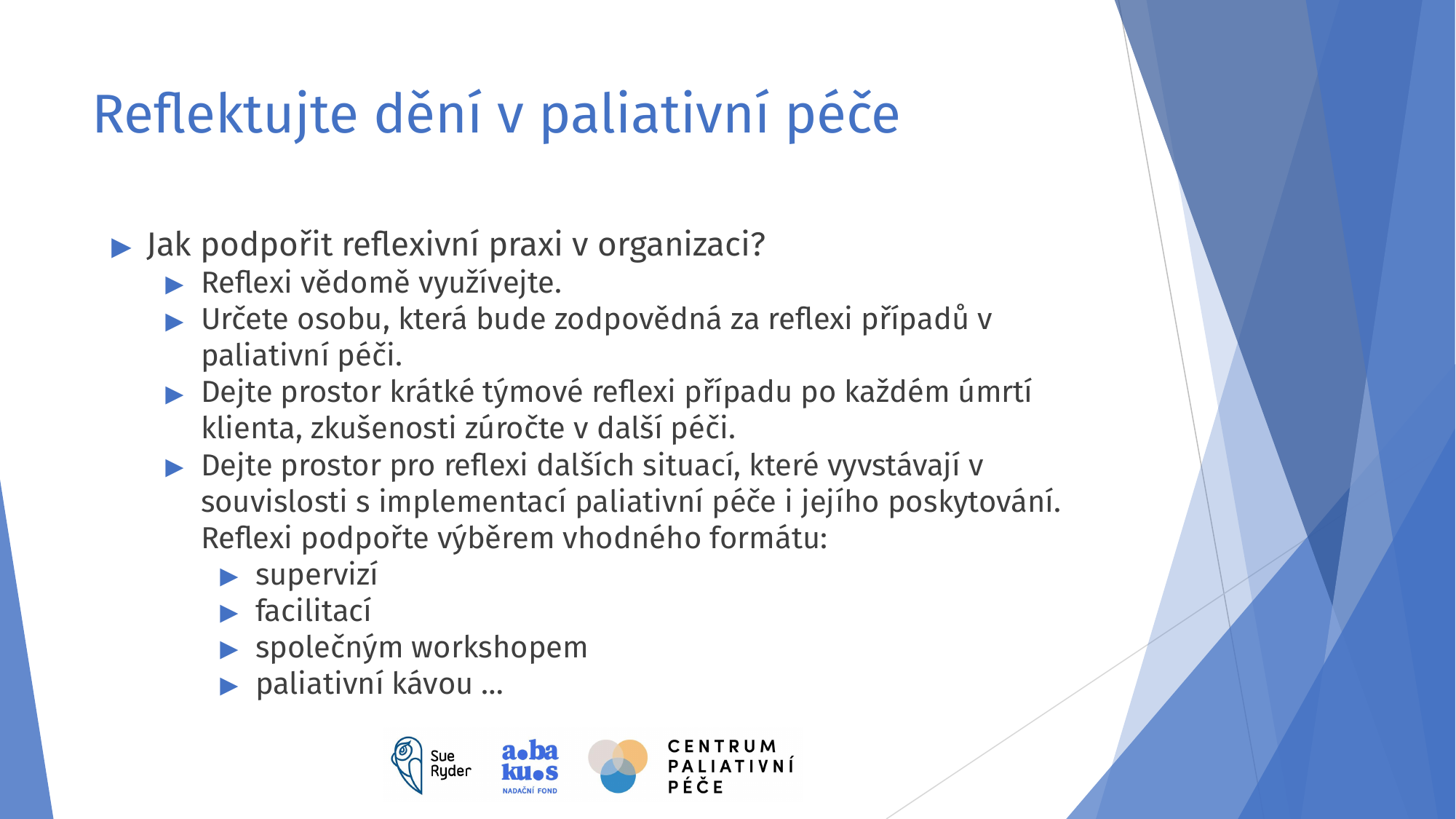

# Reflektujte dění v paliativní péče

Jak podpořit reflexivní praxi v organizaci?
Reflexi vědomě využívejte.
Určete osobu, která bude zodpovědná za reflexi případů v paliativní péči.
Dejte prostor krátké týmové reflexi případu po každém úmrtí klienta, zkušenosti zúročte v další péči.
Dejte prostor pro reflexi dalších situací, které vyvstávají v souvislosti s implementací paliativní péče i jejího poskytování. Reflexi podpořte výběrem vhodného formátu:
supervizí
facilitací
společným workshopem
paliativní kávou …